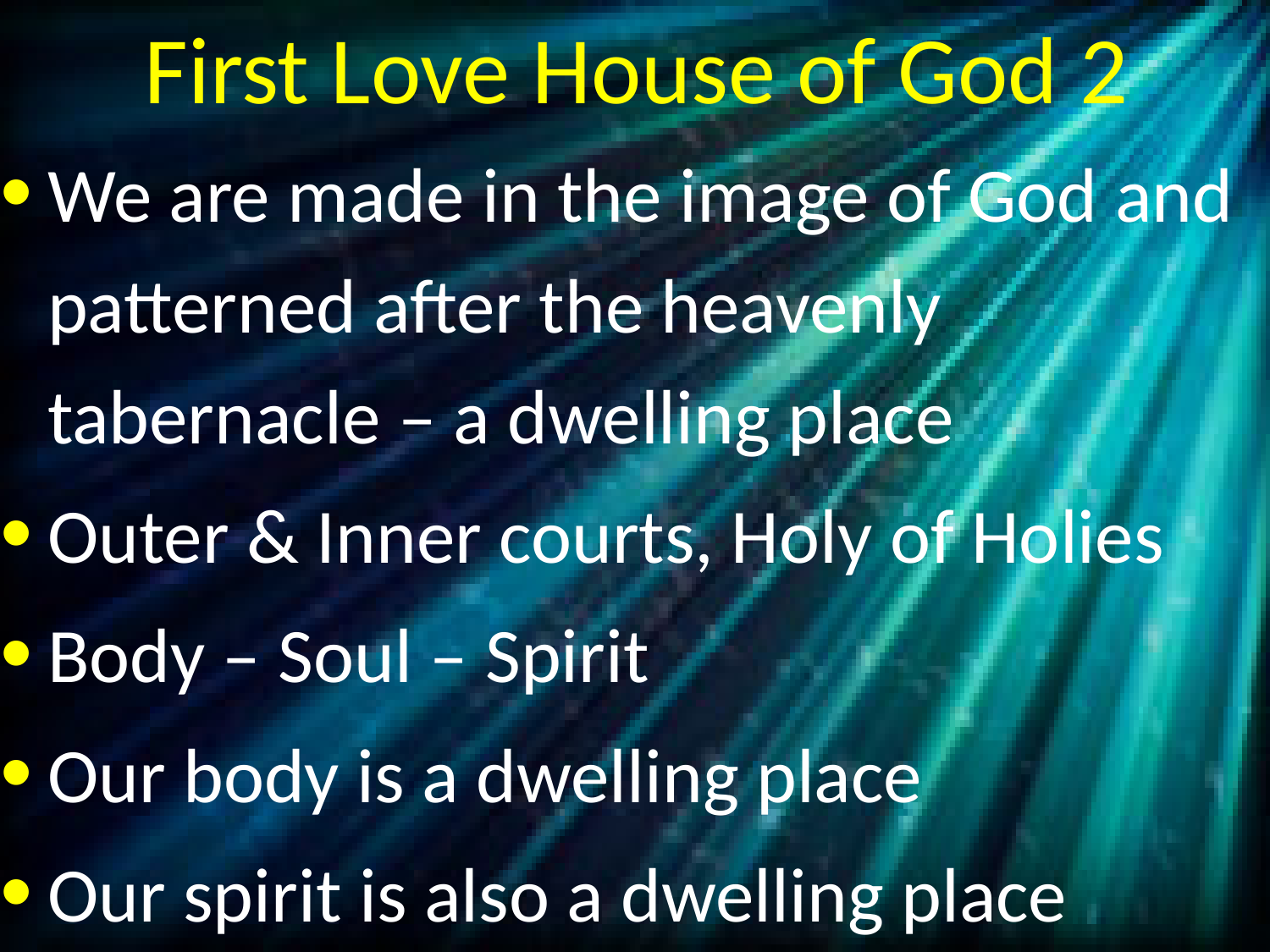

# First Love House of God 2
We are made in the image of God and patterned after the heavenly tabernacle – a dwelling place
Outer & Inner courts, Holy of Holies
Body – Soul – Spirit
Our body is a dwelling place
Our spirit is also a dwelling place